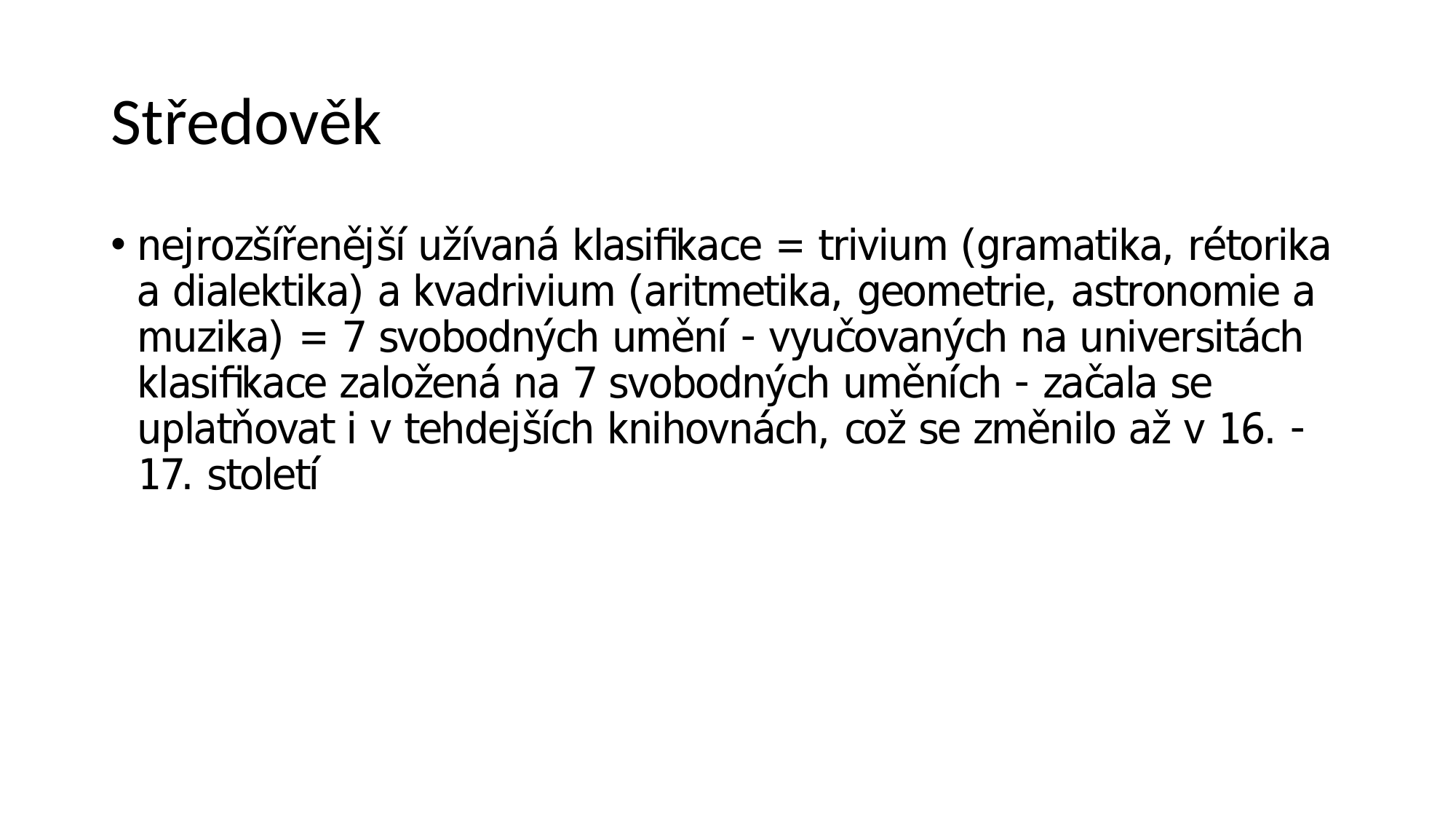

# Středověk
nejrozšířenější užívaná klasifikace = trivium (gramatika, rétorika a dialektika) a kvadrivium (aritmetika, geometrie, astronomie a muzika) = 7 svobodných umění - vyučovaných na universitách
klasifikace založená na 7 svobodných uměních - začala se uplatňovat i v tehdejších knihovnách, což se změnilo až v 16. - 17. století